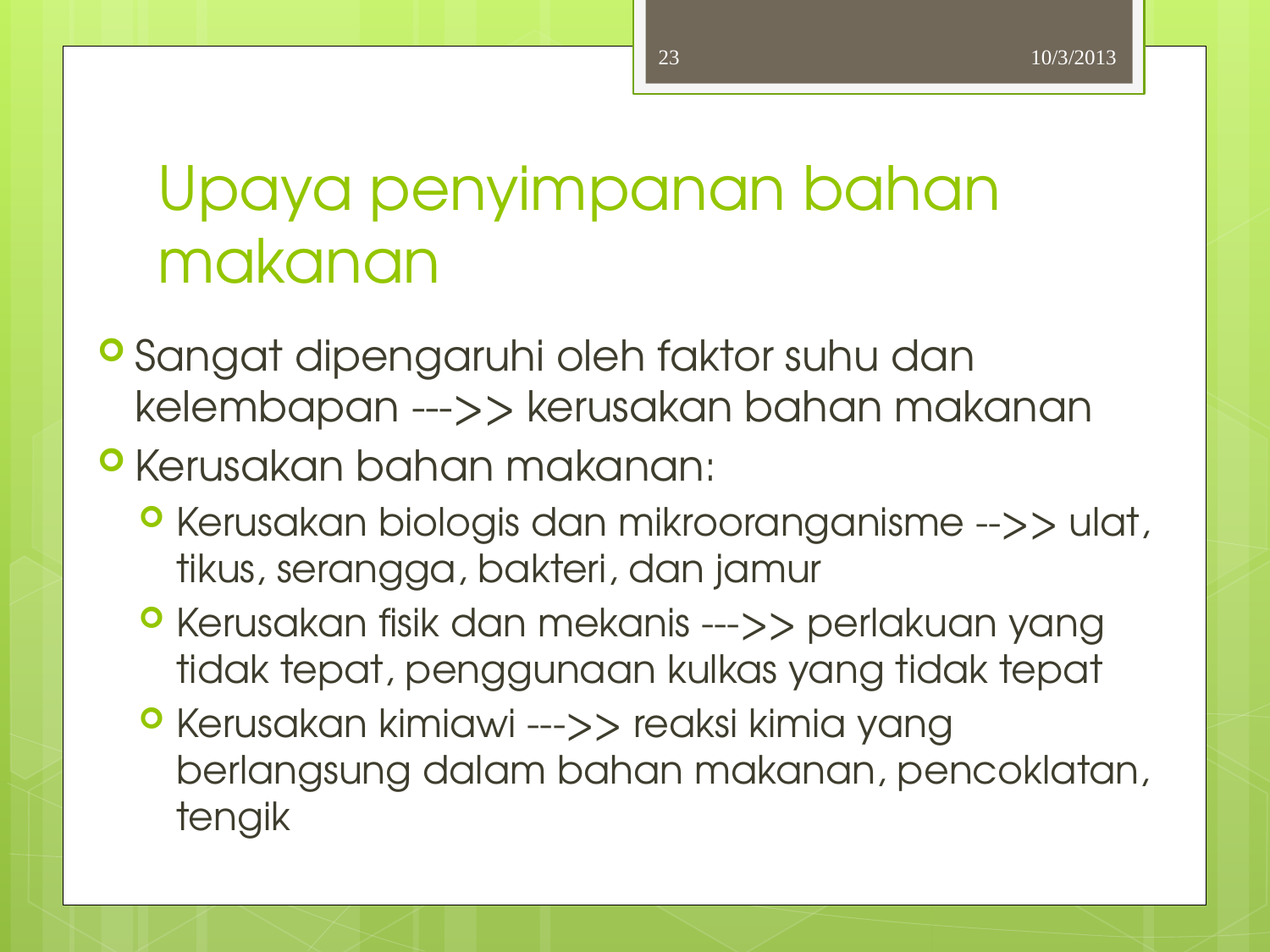

23
10/3/2013
# Upaya penyimpanan bahan makanan
Sangat dipengaruhi oleh faktor suhu dan kelembapan --->> kerusakan bahan makanan
Kerusakan bahan makanan:
Kerusakan biologis dan mikrooranganisme -->> ulat, tikus, serangga, bakteri, dan jamur
Kerusakan fisik dan mekanis --->> perlakuan yang tidak tepat, penggunaan kulkas yang tidak tepat
Kerusakan kimiawi --->> reaksi kimia yang berlangsung dalam bahan makanan, pencoklatan, tengik